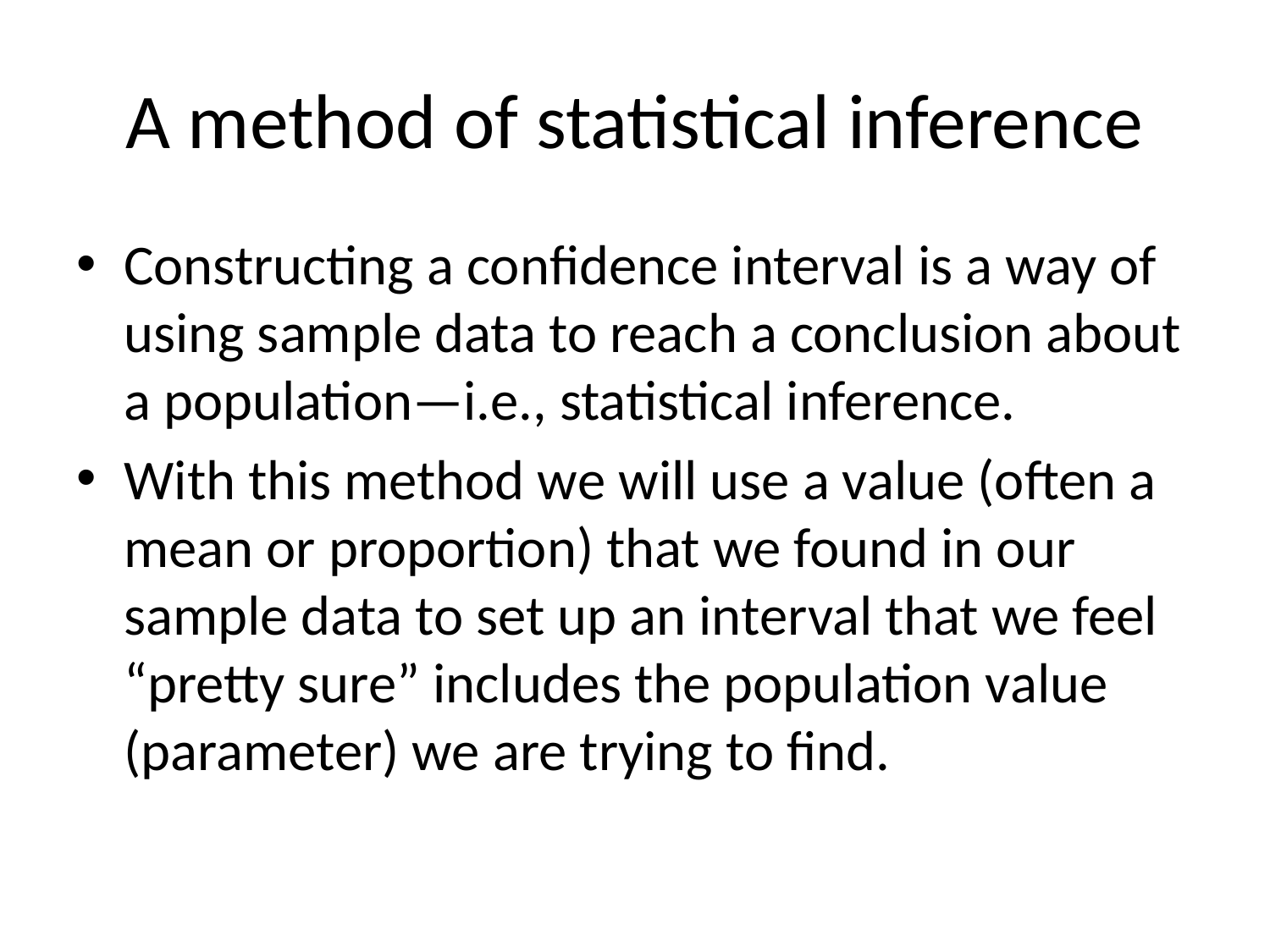

# A method of statistical inference
Constructing a confidence interval is a way of using sample data to reach a conclusion about a population—i.e., statistical inference.
With this method we will use a value (often a mean or proportion) that we found in our sample data to set up an interval that we feel “pretty sure” includes the population value (parameter) we are trying to find.